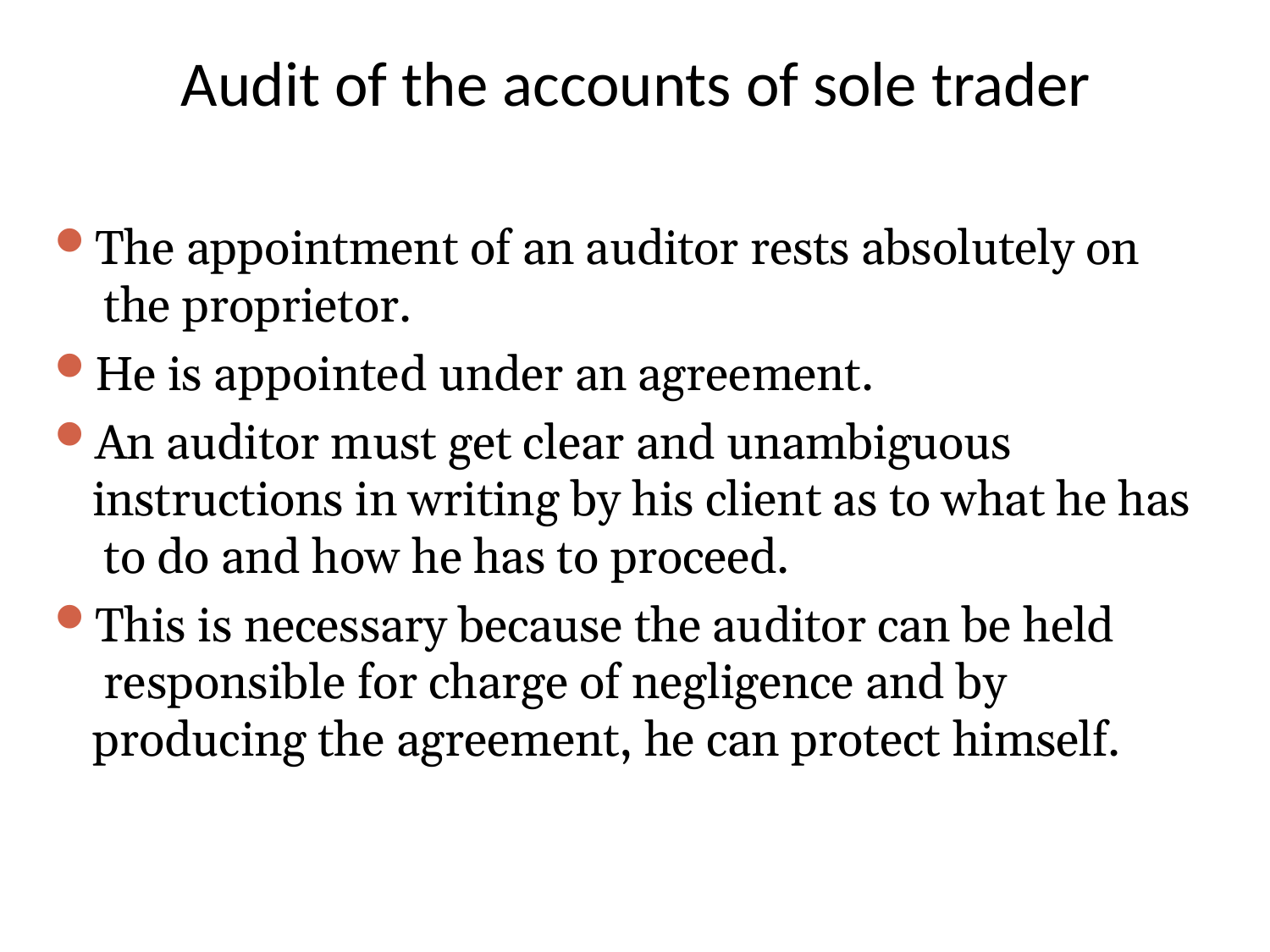

# Audit of the accounts of sole trader
The appointment of an auditor rests absolutely on  the proprietor.
He is appointed under an agreement.
An auditor must get clear and unambiguous  instructions in writing by his client as to what he has  to do and how he has to proceed.
This is necessary because the auditor can be held  responsible for charge of negligence and by  producing the agreement, he can protect himself.